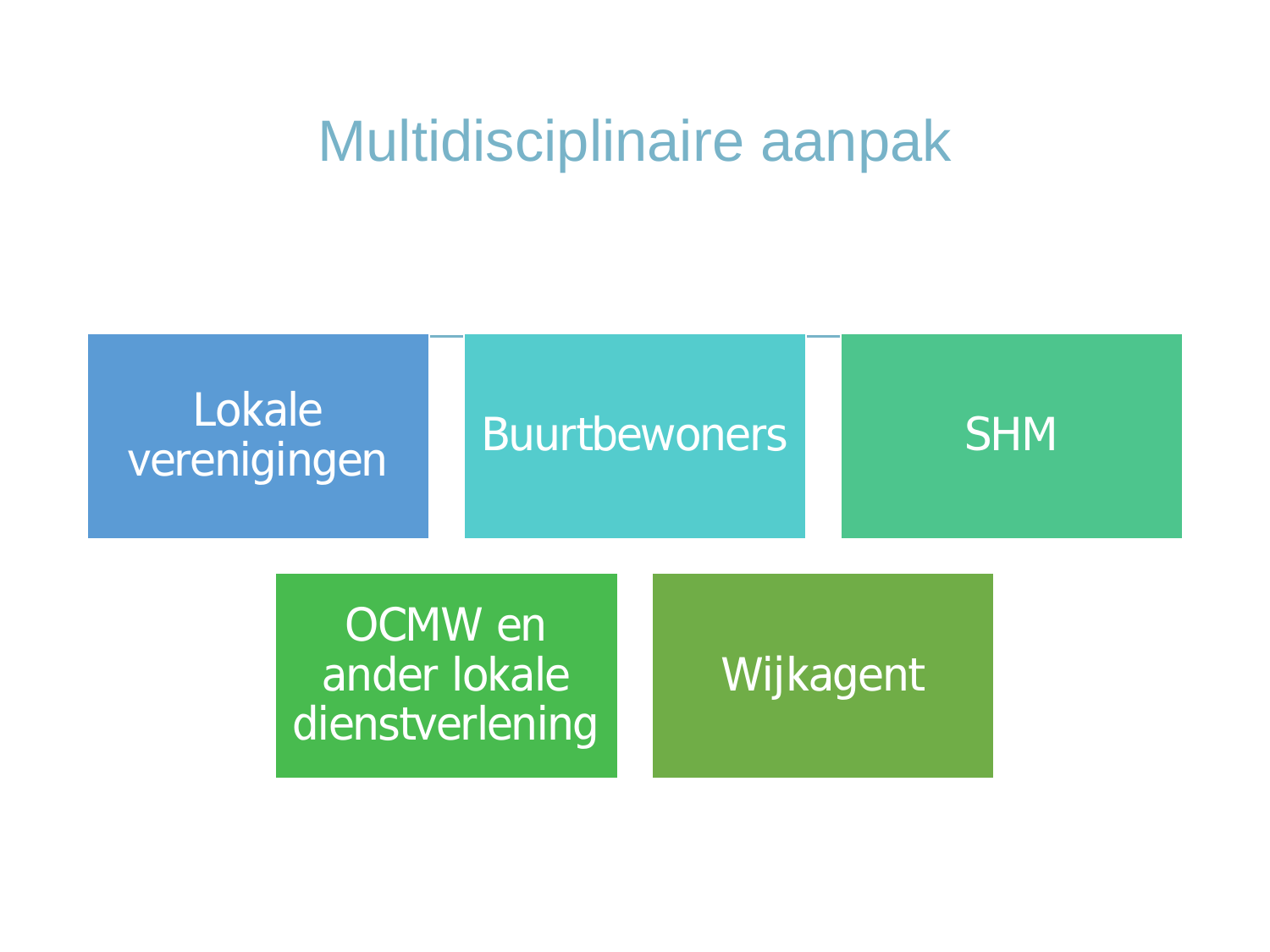

# Multidisciplinaire aanpak
Lokale verenigingen
Buurtbewoners
SHM
OCMW en ander lokale dienstverlening
Wijkagent